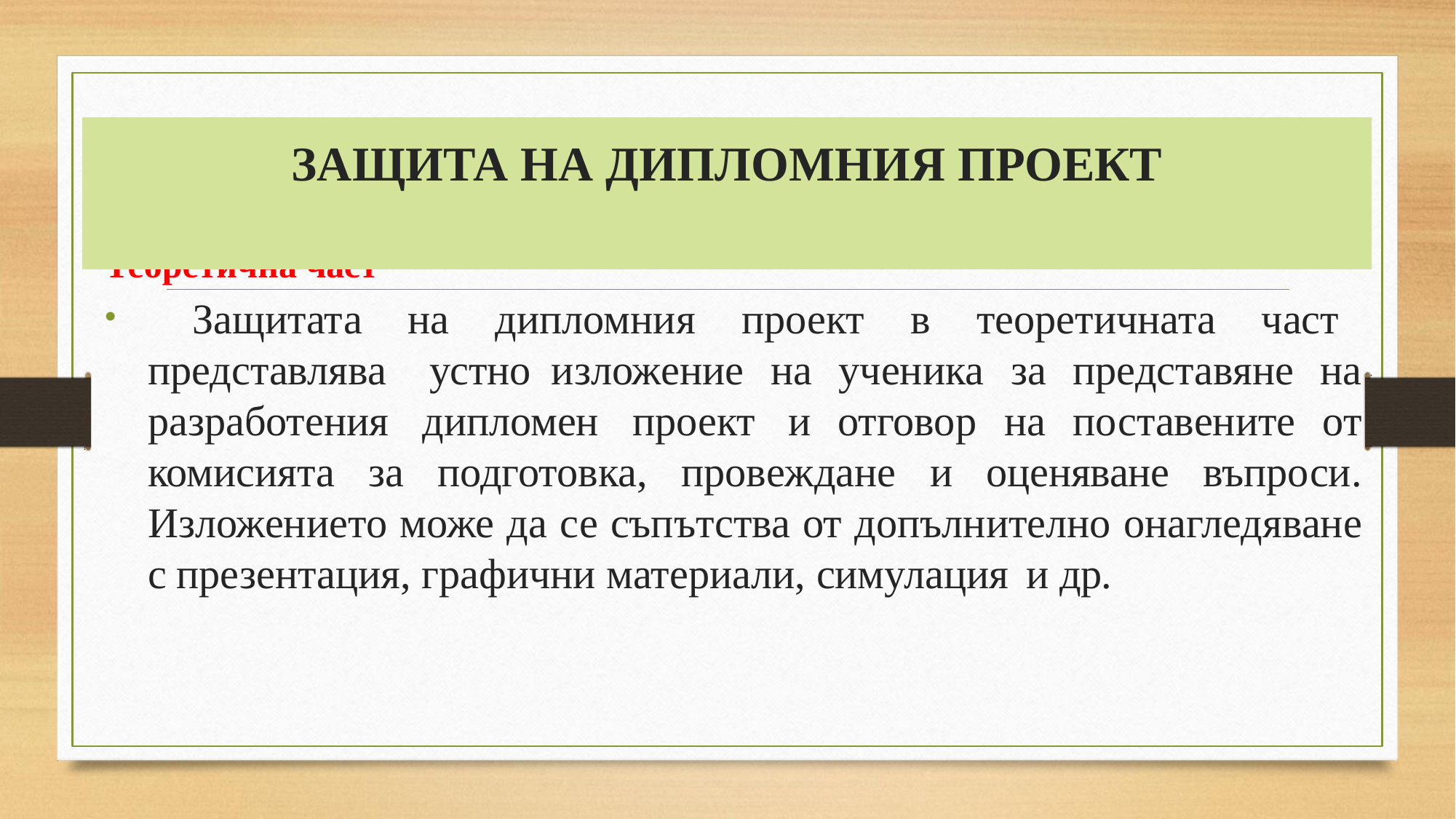

# ЗАЩИТА НА ДИПЛОМНИЯ ПРОЕКТ
Теоретична част
	Защитата  на  дипломния  проект  в  теоретичната  част  представлява  устно изложение на ученика за представяне на разработения дипломен проект и отговор на поставените от комисията за подготовка, провеждане и оценяване въпроси. Изложението може да се съпътства от допълнително онагледяване с презентация, графични материали, симулация и др.